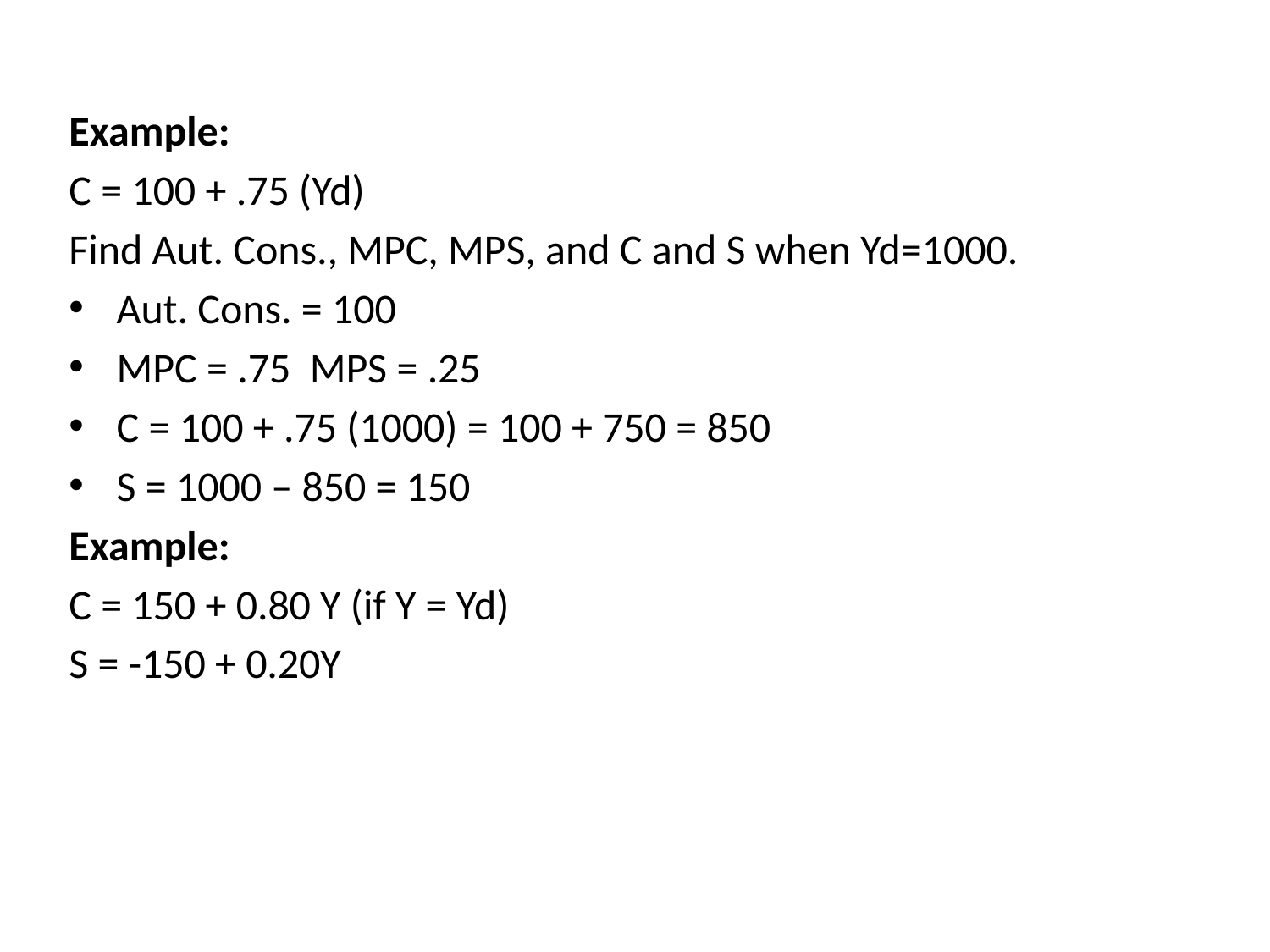

Example:
C = 100 + .75 (Yd)
Find Aut. Cons., MPC, MPS, and C and S when Yd=1000.
Aut. Cons. = 100
MPC = .75  MPS = .25
C = 100 + .75 (1000) = 100 + 750 = 850
S = 1000 – 850 = 150
Example:
C = 150 + 0.80 Y (if Y = Yd)
S = -150 + 0.20Y